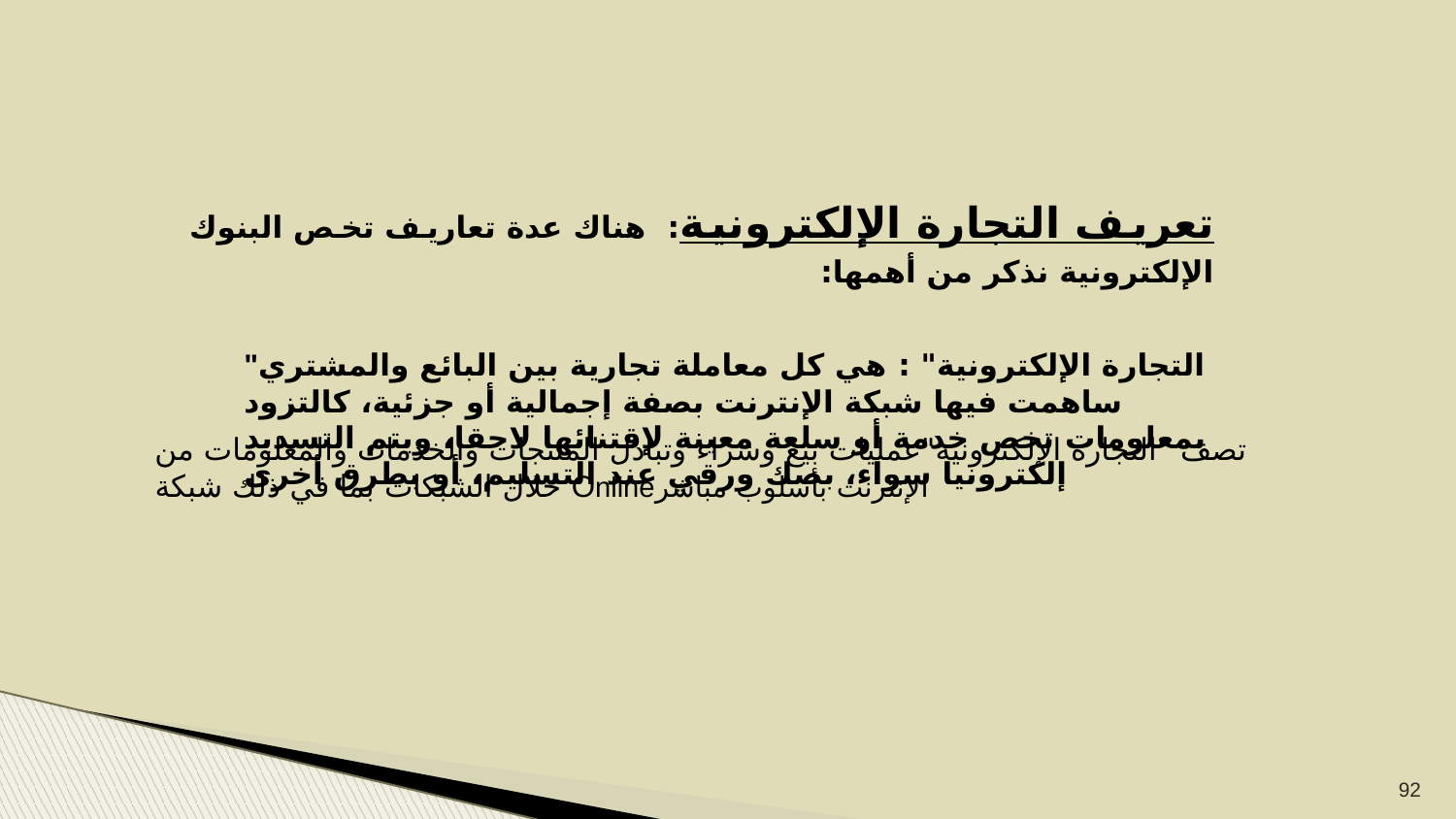

تعريف التجارة الإلكترونية:  هناك عدة تعاريف تخص البنوك الإلكترونية نذكر من أهمها:

"التجارة الإلكترونية" : هي كل معاملة تجارية بين البائع والمشتري ساهمت فيها شبكة الإنترنت بصفة إجمالية أو جزئية، كالتزود بمعلومات تخص خدمة أو سلعة معينة لإقتنائها لاحقا، ويتم التسديد إلكترونيا سواء، بصك ورقي عند التسليم، أو بطرق أخرى
تصف "التجارة الإلكترونية"عمليات بيع وشراء وتبادل المنتجات والخدمات والمعلومات من خلال الشبكات بما في ذلك شبكة Onlineالإنترنت بأسلوب مباشر
92